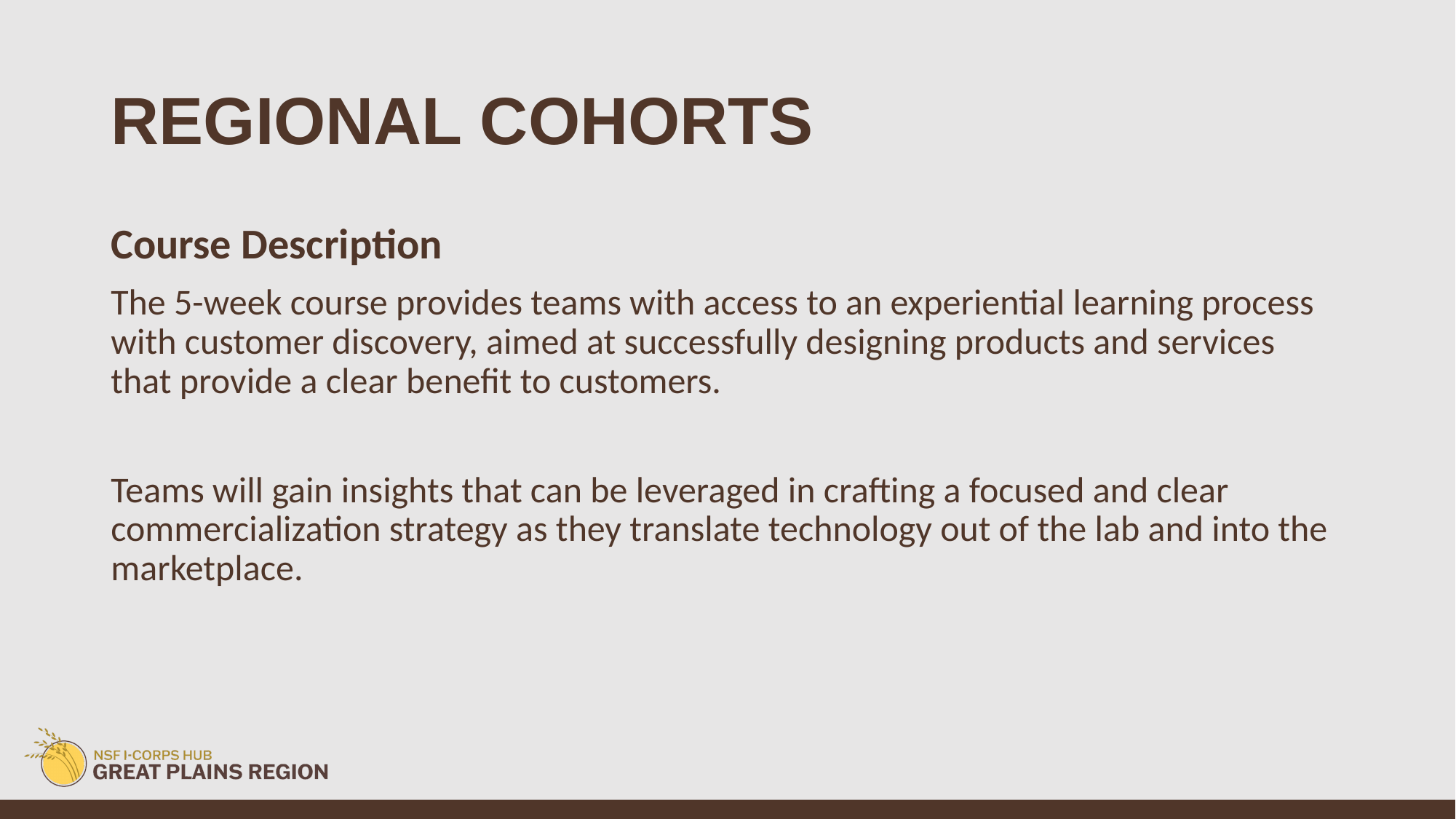

# REGIONAL COHORTS
Course Description
The 5-week course provides teams with access to an experiential learning process with customer discovery, aimed at successfully designing products and services that provide a clear benefit to customers.

Teams will gain insights that can be leveraged in crafting a focused and clear commercialization strategy as they translate technology out of the lab and into the marketplace.